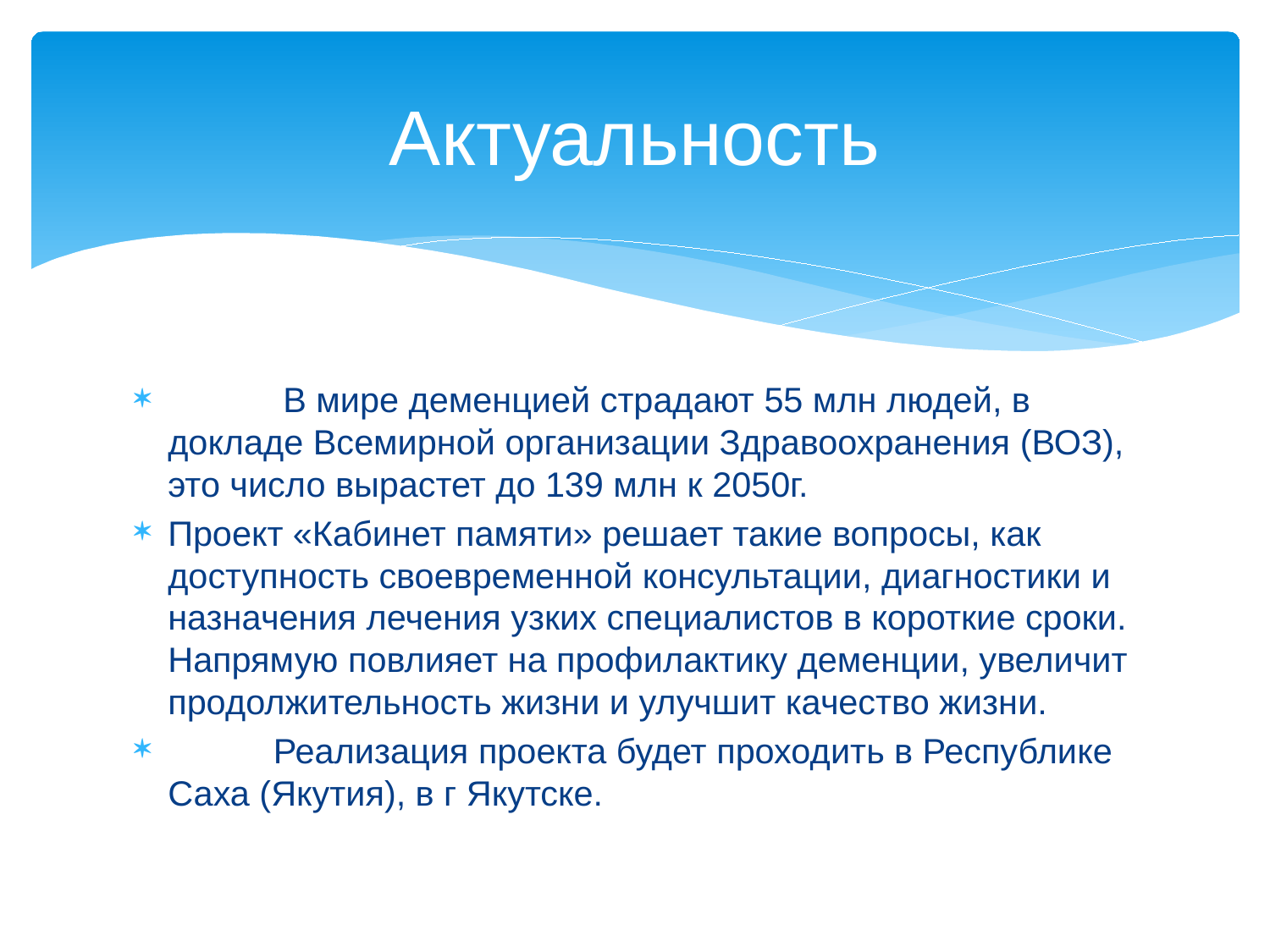

# Актуальность
	 В мире деменцией страдают 55 млн людей, в докладе Всемирной организации Здравоохранения (ВОЗ), это число вырастет до 139 млн к 2050г.
Проект «Кабинет памяти» решает такие вопросы, как доступность своевременной консультации, диагностики и назначения лечения узких специалистов в короткие сроки. Напрямую повлияет на профилактику деменции, увеличит продолжительность жизни и улучшит качество жизни.
	Реализация проекта будет проходить в Республике Саха (Якутия), в г Якутске.